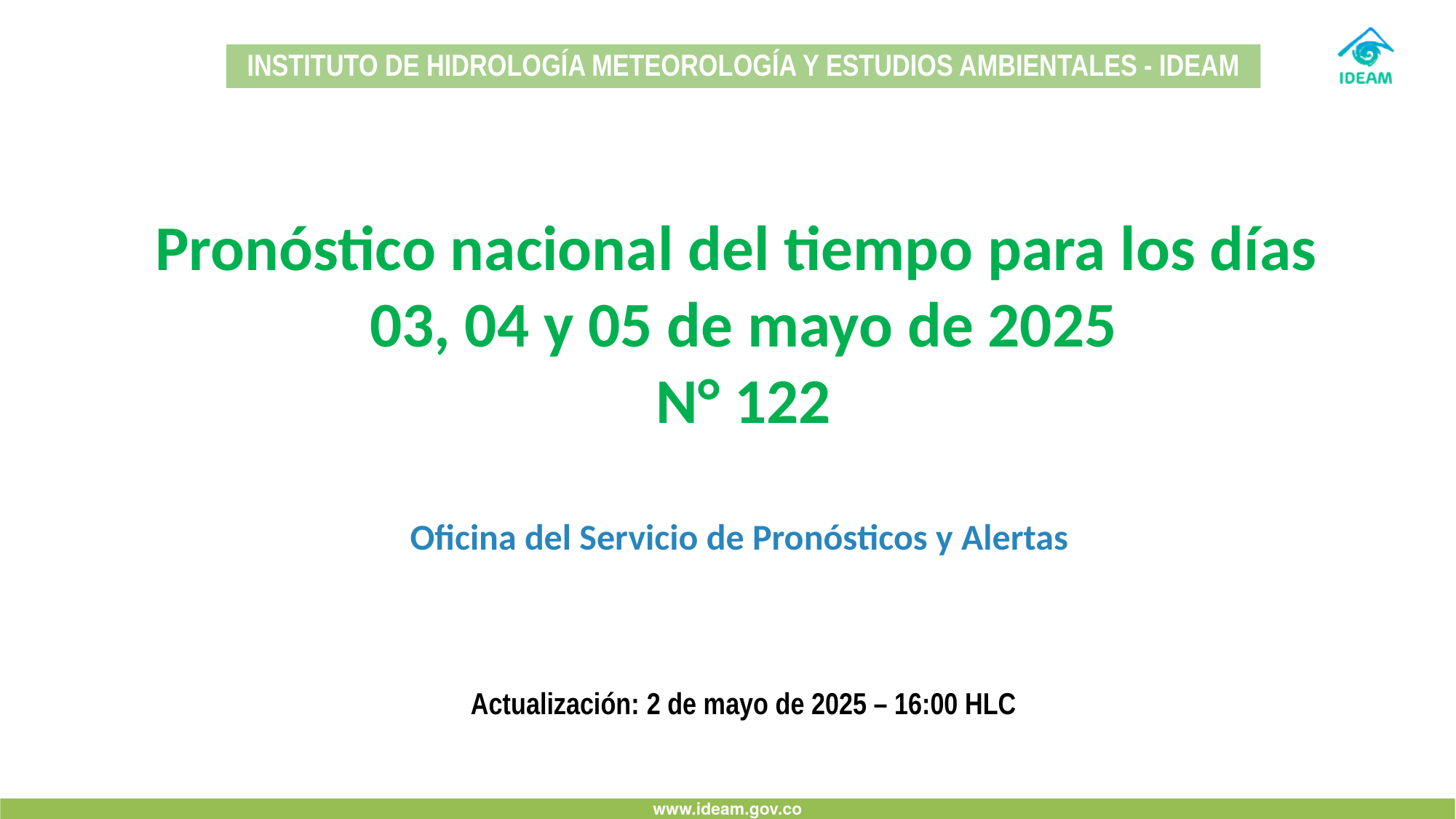

INSTITUTO DE HIDROLOGÍA METEOROLOGÍA Y ESTUDIOS AMBIENTALES - IDEAM
Pronóstico nacional del tiempo para los días
03, 04 y 05 de mayo de 2025
N° 122
Oficina del Servicio de Pronósticos y Alertas
Actualización: 2 de mayo de 2025 – 16:00 HLC